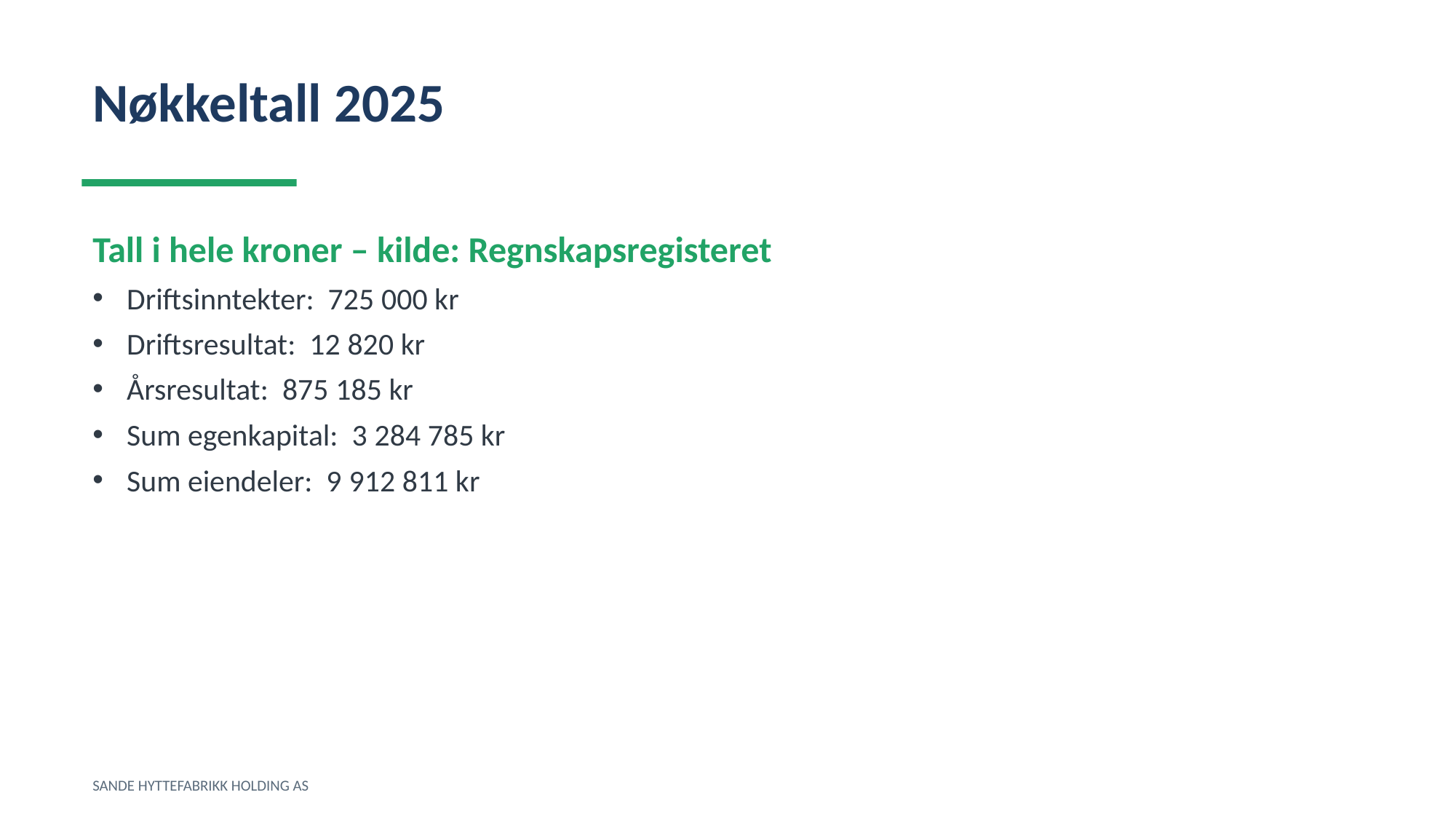

Nøkkeltall 2025

Tall i hele kroner – kilde: Regnskapsregisteret
Driftsinntekter:  725 000 kr
Driftsresultat:  12 820 kr
Årsresultat:  875 185 kr
Sum egenkapital:  3 284 785 kr
Sum eiendeler:  9 912 811 kr
SANDE HYTTEFABRIKK HOLDING AS